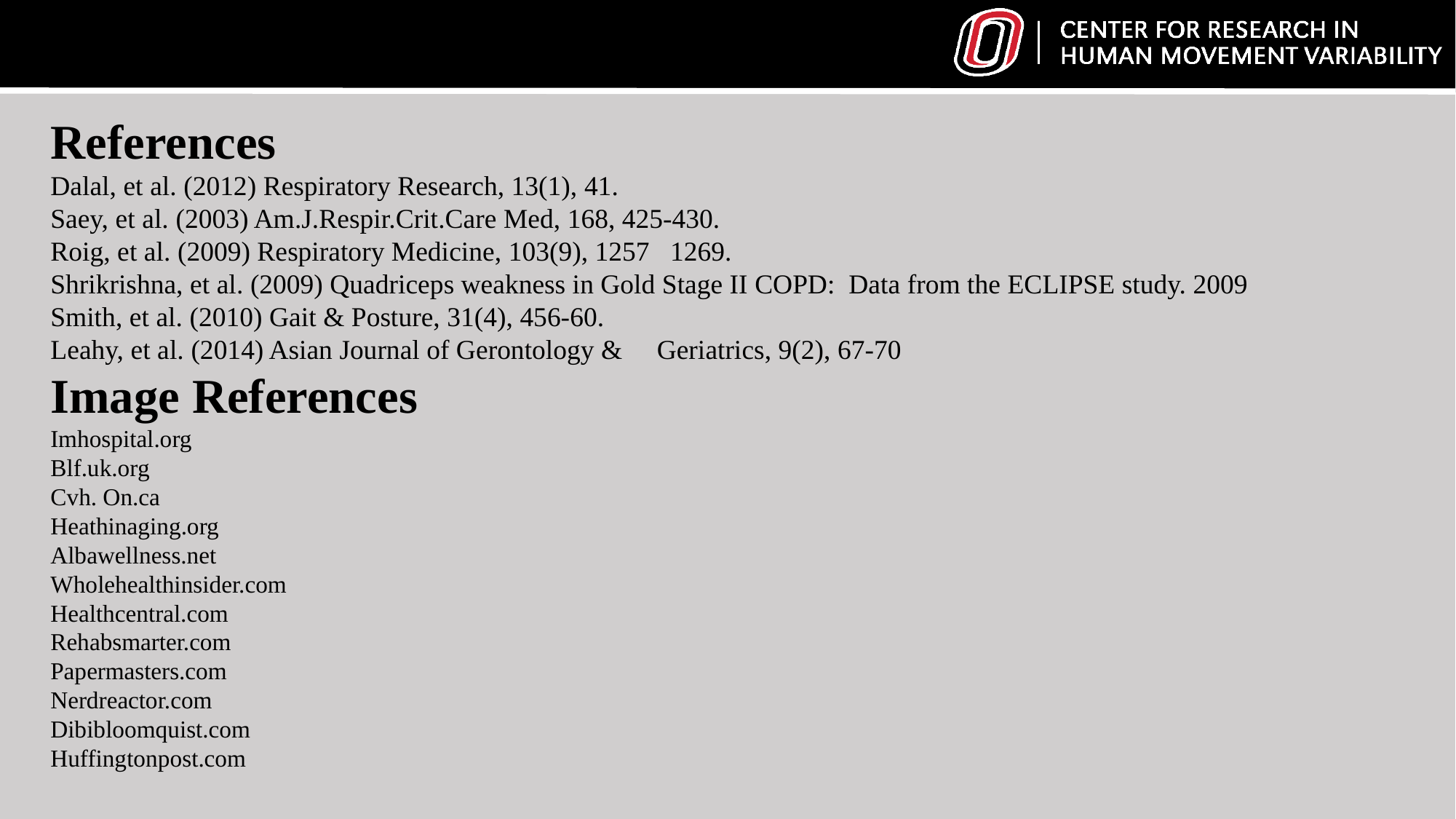

References
Dalal, et al. (2012) Respiratory Research, 13(1), 41.
Saey, et al. (2003) Am.J.Respir.Crit.Care Med, 168, 425-430.
Roig, et al. (2009) Respiratory Medicine, 103(9), 1257   1269.
Shrikrishna, et al. (2009) Quadriceps weakness in Gold Stage II COPD:  Data from the ECLIPSE study. 2009
Smith, et al. (2010) Gait & Posture, 31(4), 456-60.
Leahy, et al. (2014) Asian Journal of Gerontology &     Geriatrics, 9(2), 67-70
Image References
Imhospital.org
Blf.uk.org
Cvh. On.ca
Heathinaging.org
Albawellness.net
Wholehealthinsider.com
Healthcentral.com
Rehabsmarter.com
Papermasters.com
Nerdreactor.com
Dibibloomquist.com
Huffingtonpost.com